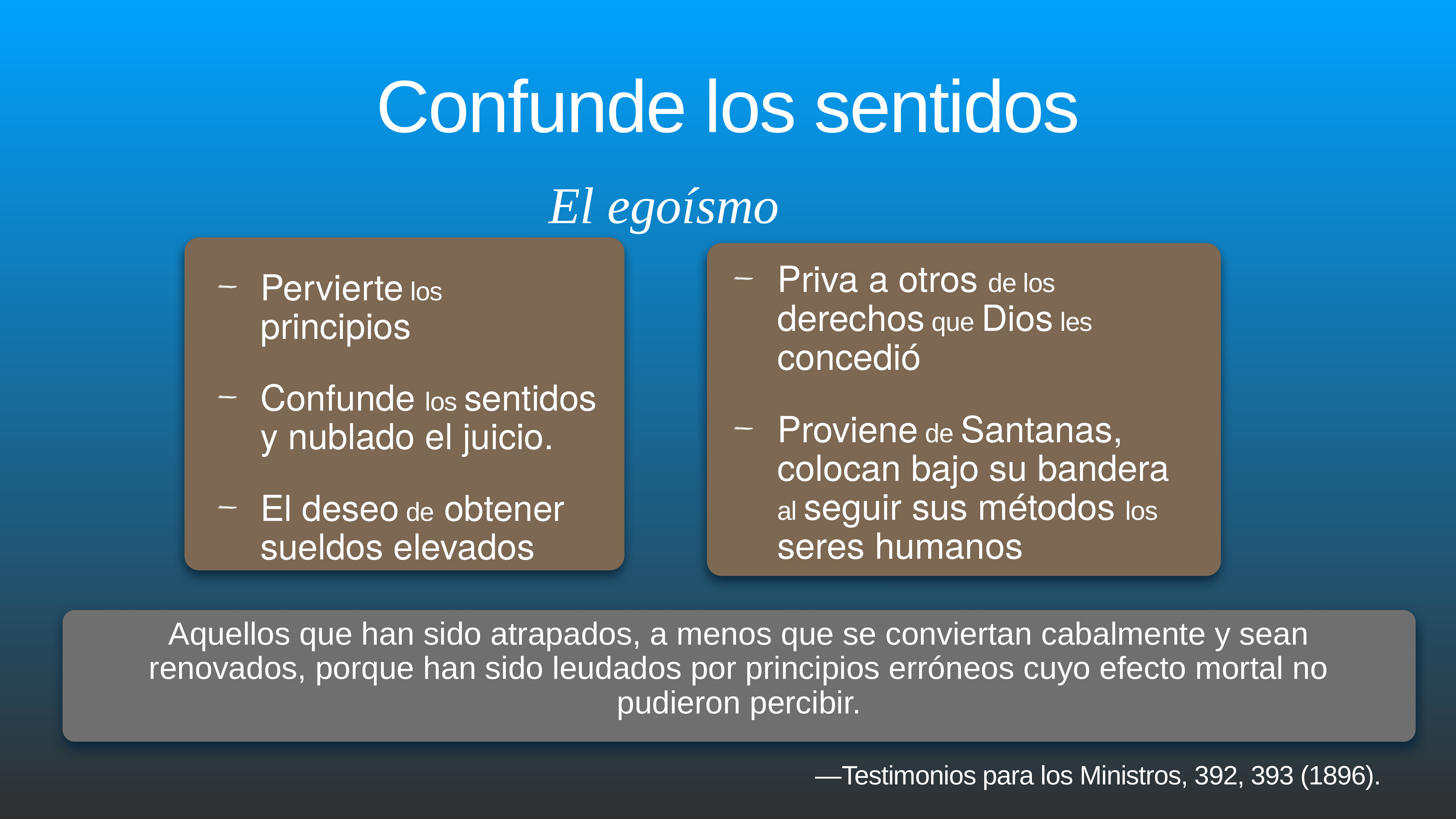

# Confunde los sentidos
El egoísmo

Priva a otros de los derechos que Dios les concedió
Proviene de Santanas, colocan bajo su bandera al seguir sus métodos los seres humanos
Pervierte los principios
Confunde los sentidos y nublado el juicio.
El deseo de obtener sueldos elevados

Aquellos que han sido atrapados, a menos que se conviertan cabalmente y sean renovados, porque han sido leudados por principios erróneos cuyo efecto mortal no pudieron percibir.
—Testimonios para los Ministros, 392, 393 (1896).